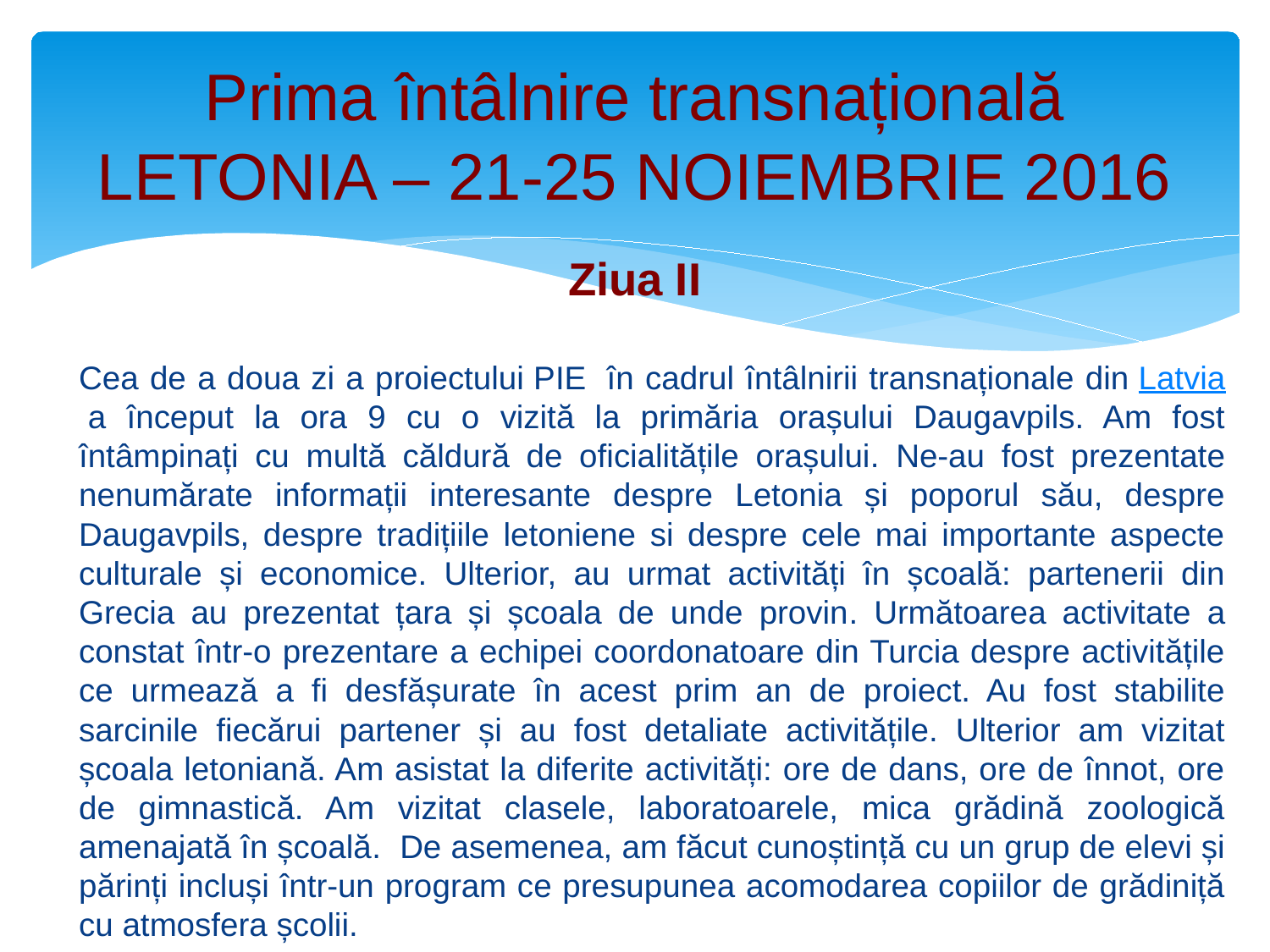

# Prima întâlnire transnațională LETONIA – 21-25 NOIEMBRIE 2016
Ziua II

		Cea de a doua zi a proiectului PIE  în cadrul întâlnirii transnaționale din Latvia a început la ora 9 cu o vizită la primăria orașului Daugavpils. Am fost întâmpinați cu multă căldură de oficialitățile orașului. Ne-au fost prezentate nenumărate informații interesante despre Letonia și poporul său, despre Daugavpils, despre tradițiile letoniene si despre cele mai importante aspecte culturale și economice. Ulterior, au urmat activități în școală: partenerii din Grecia au prezentat țara și școala de unde provin. Următoarea activitate a constat într-o prezentare a echipei coordonatoare din Turcia despre activitățile ce urmează a fi desfășurate în acest prim an de proiect. Au fost stabilite sarcinile fiecărui partener și au fost detaliate activitățile. Ulterior am vizitat școala letoniană. Am asistat la diferite activități: ore de dans, ore de înnot, ore de gimnastică. Am vizitat clasele, laboratoarele, mica grădină zoologică amenajată în școală.  De asemenea, am făcut cunoștință cu un grup de elevi și părinți incluși într-un program ce presupunea acomodarea copiilor de grădiniță cu atmosfera școlii.